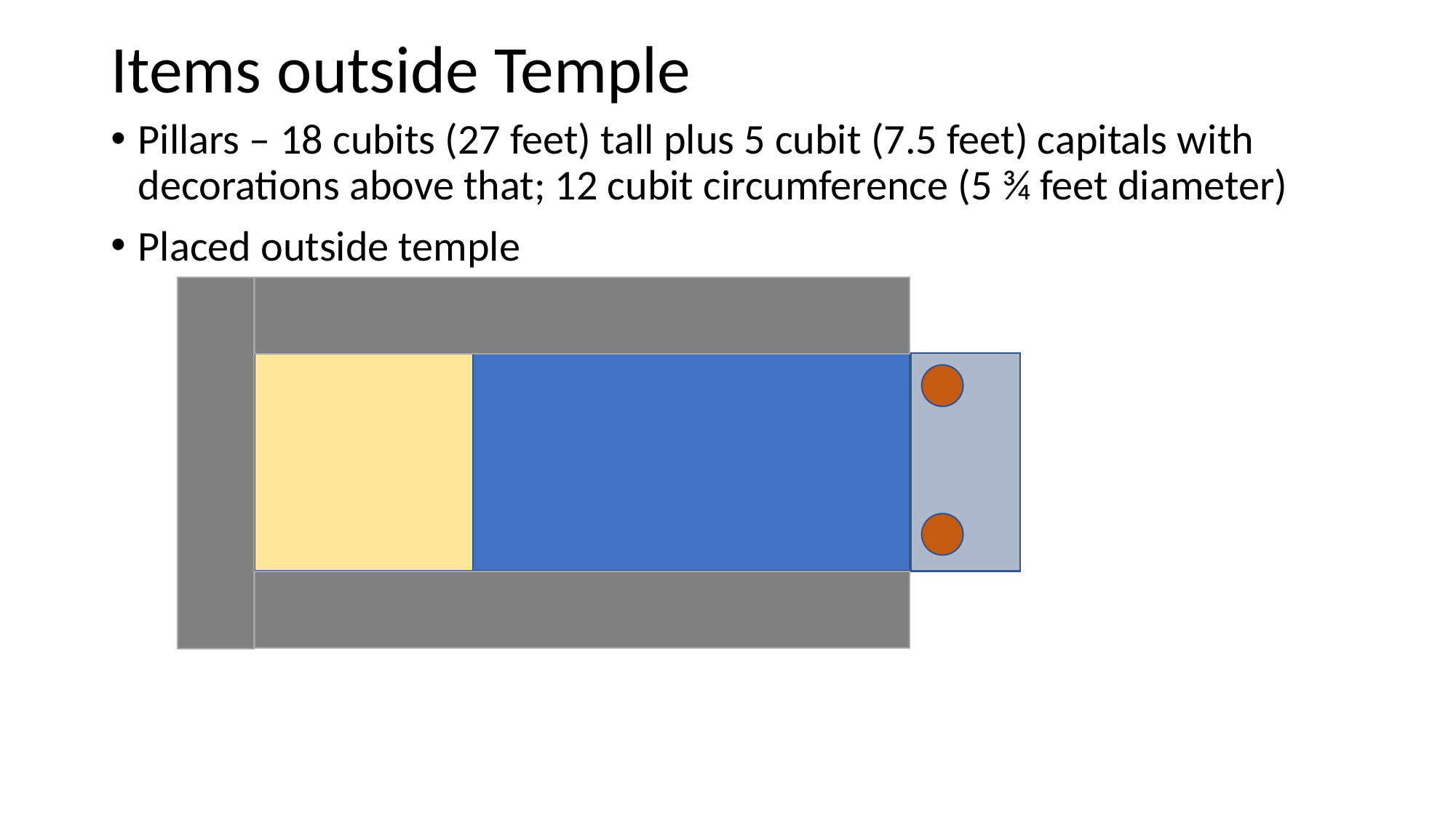

# Items outside Temple
Pillars – 18 cubits (27 feet) tall plus 5 cubit (7.5 feet) capitals with decorations above that; 12 cubit circumference (5 ¾ feet diameter)
Placed outside temple